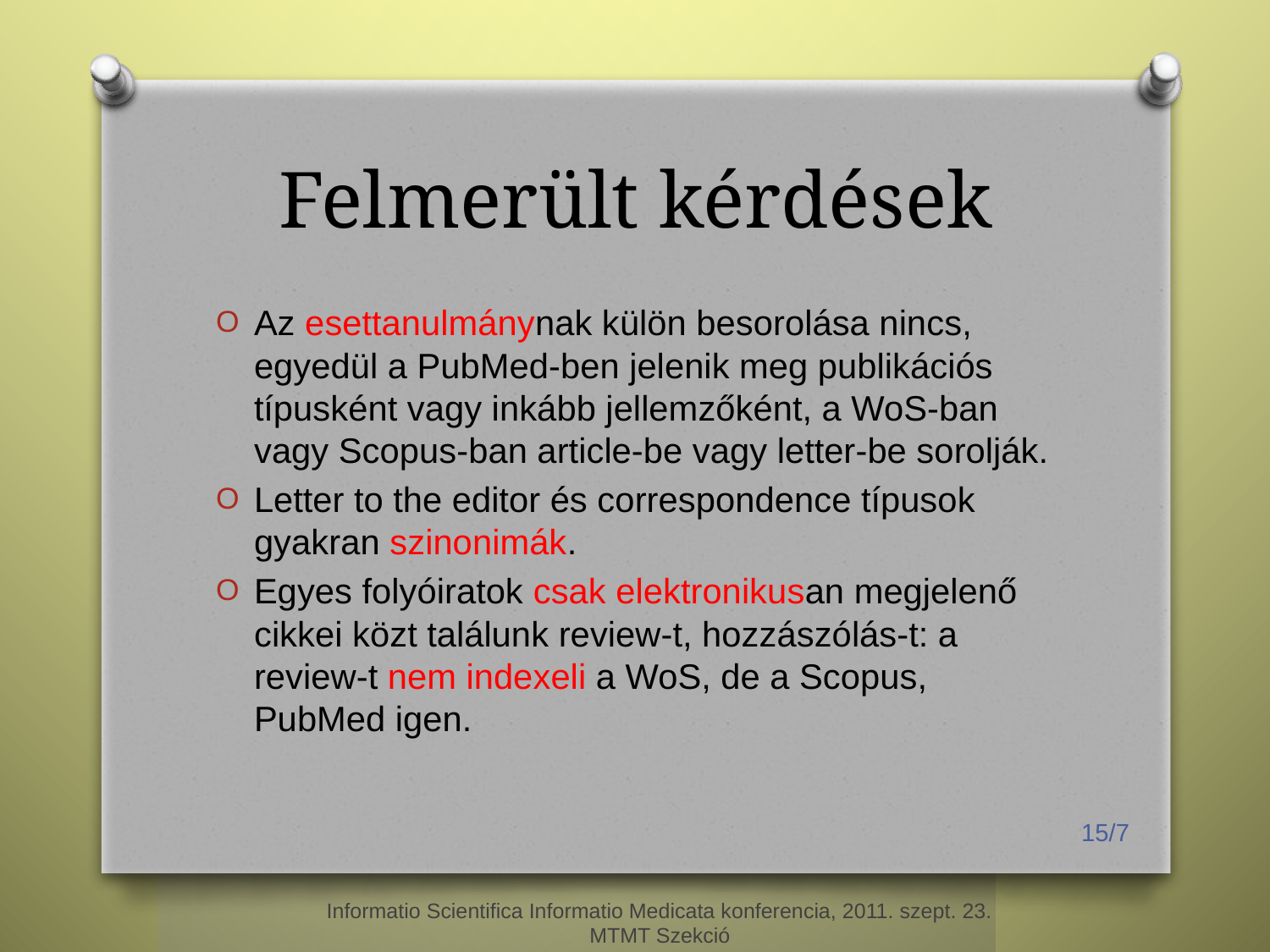

# Felmerült kérdések
Az esettanulmánynak külön besorolása nincs, egyedül a PubMed-ben jelenik meg publikációs típusként vagy inkább jellemzőként, a WoS-ban vagy Scopus-ban article-be vagy letter-be sorolják.
Letter to the editor és correspondence típusok gyakran szinonimák.
Egyes folyóiratok csak elektronikusan megjelenő cikkei közt találunk review-t, hozzászólás-t: a review-t nem indexeli a WoS, de a Scopus, PubMed igen.
15/7
Informatio Scientifica Informatio Medicata konferencia, 2011. szept. 23.
MTMT Szekció